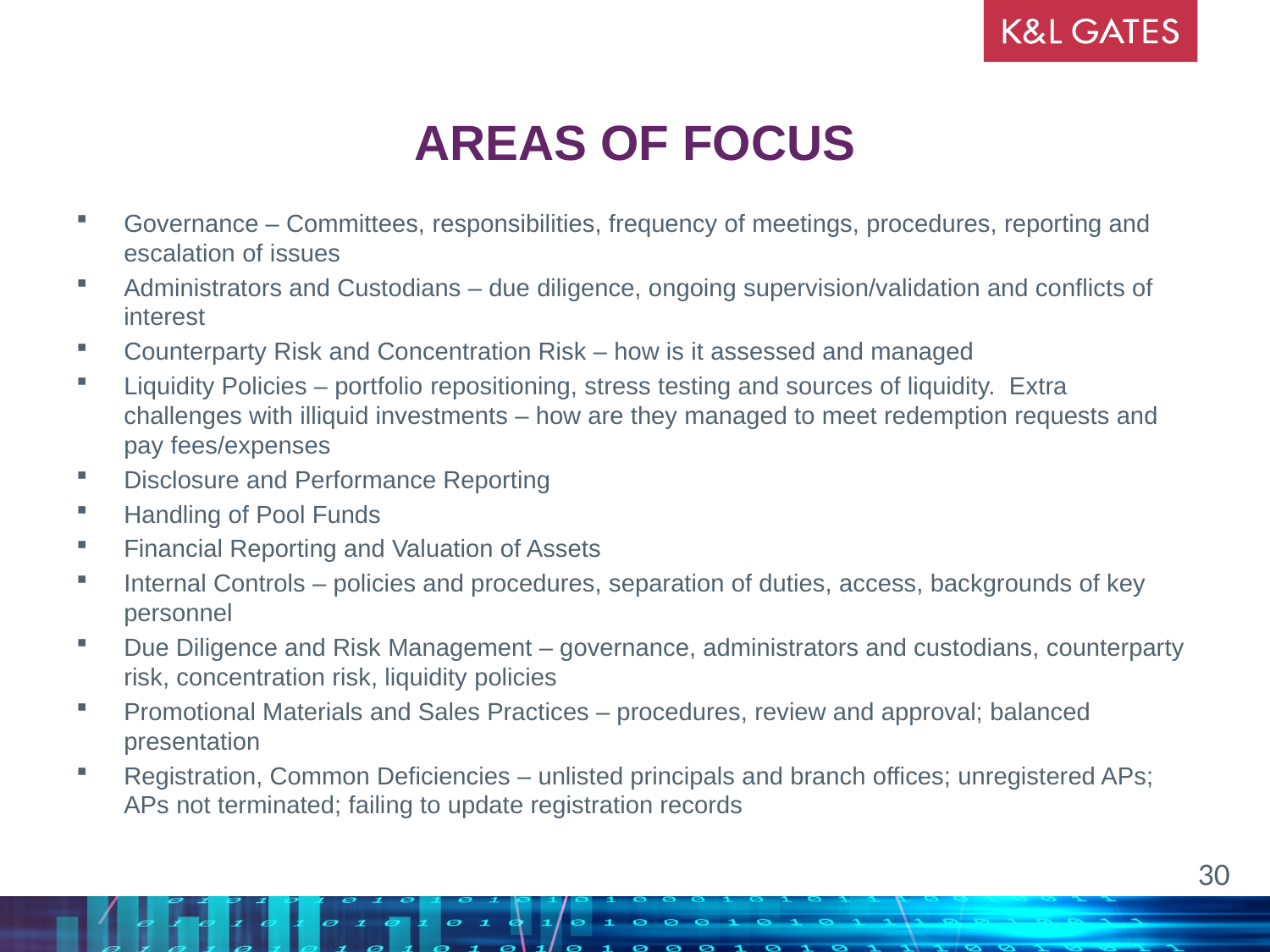

# AREAS OF FOCUS
Governance – Committees, responsibilities, frequency of meetings, procedures, reporting and escalation of issues
Administrators and Custodians – due diligence, ongoing supervision/validation and conflicts of interest
Counterparty Risk and Concentration Risk – how is it assessed and managed
Liquidity Policies – portfolio repositioning, stress testing and sources of liquidity.  Extra challenges with illiquid investments – how are they managed to meet redemption requests and pay fees/expenses
Disclosure and Performance Reporting
Handling of Pool Funds
Financial Reporting and Valuation of Assets
Internal Controls – policies and procedures, separation of duties, access, backgrounds of key personnel
Due Diligence and Risk Management – governance, administrators and custodians, counterparty risk, concentration risk, liquidity policies
Promotional Materials and Sales Practices – procedures, review and approval; balanced presentation
Registration, Common Deficiencies – unlisted principals and branch offices; unregistered APs; APs not terminated; failing to update registration records
30